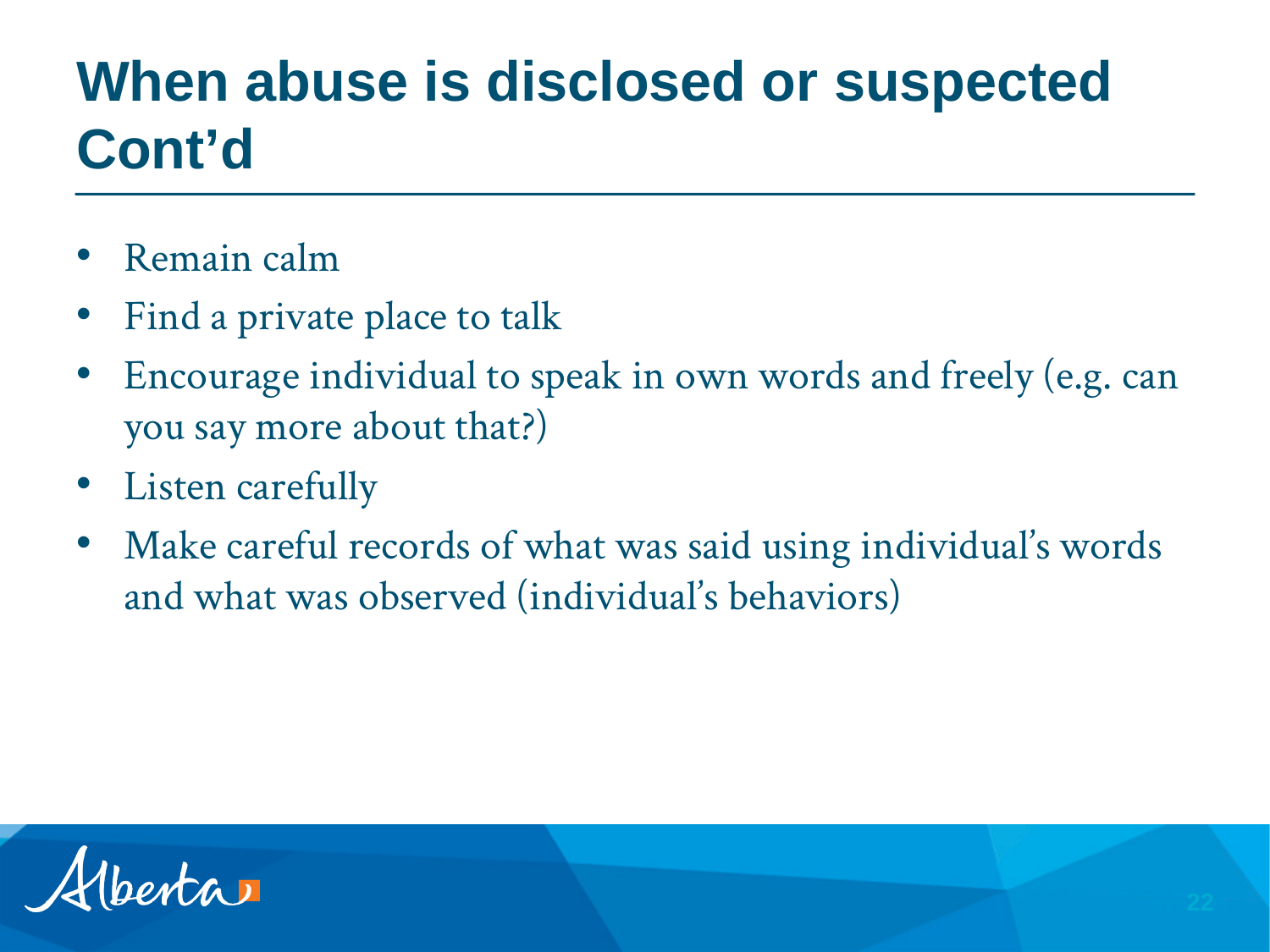

# When abuse is disclosed or suspected Cont’d
Remain calm
Find a private place to talk
Encourage individual to speak in own words and freely (e.g. can you say more about that?)
Listen carefully
Make careful records of what was said using individual’s words and what was observed (individual’s behaviors)
22